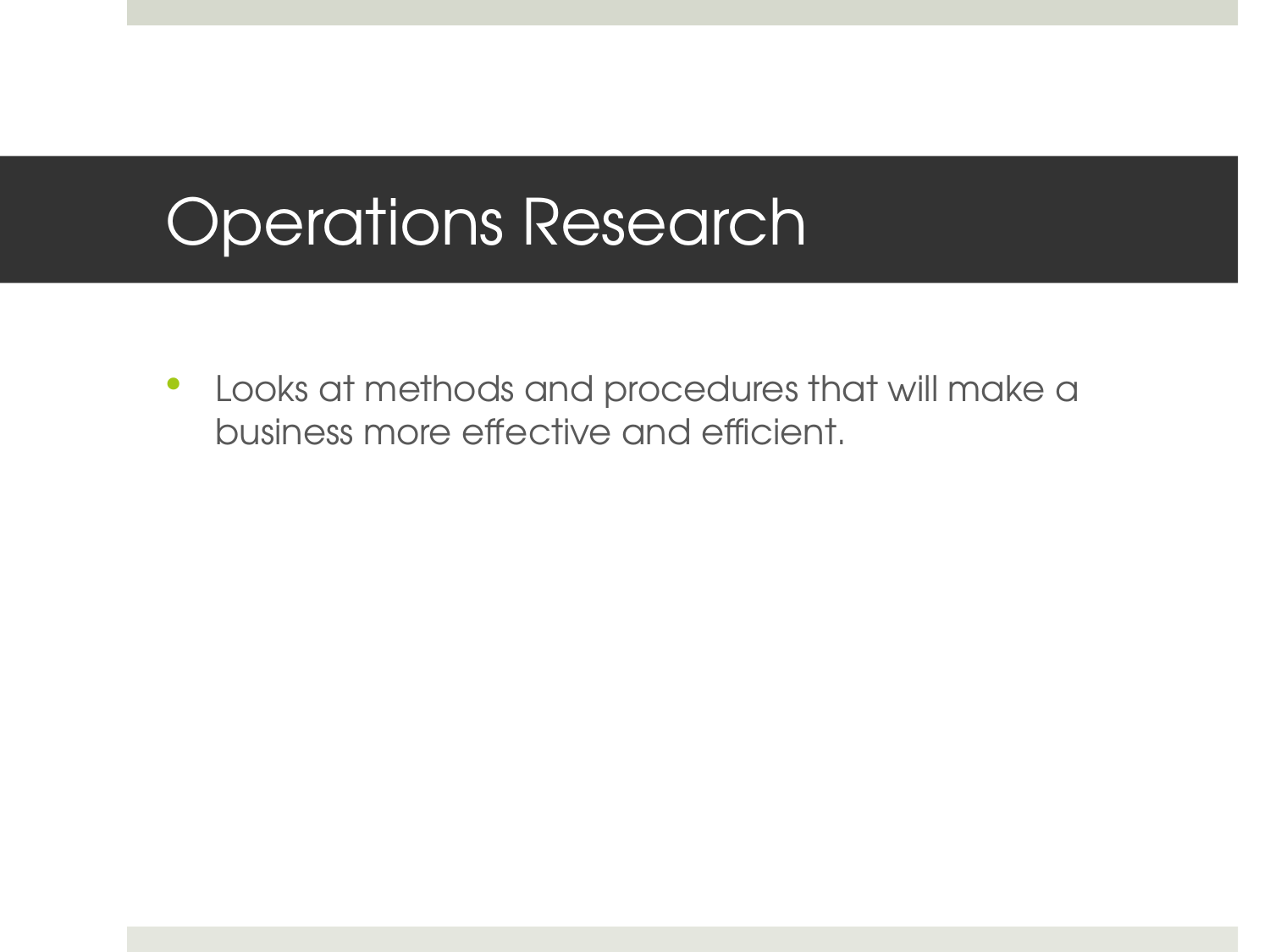

# Operations Research
Looks at methods and procedures that will make a business more effective and efficient.